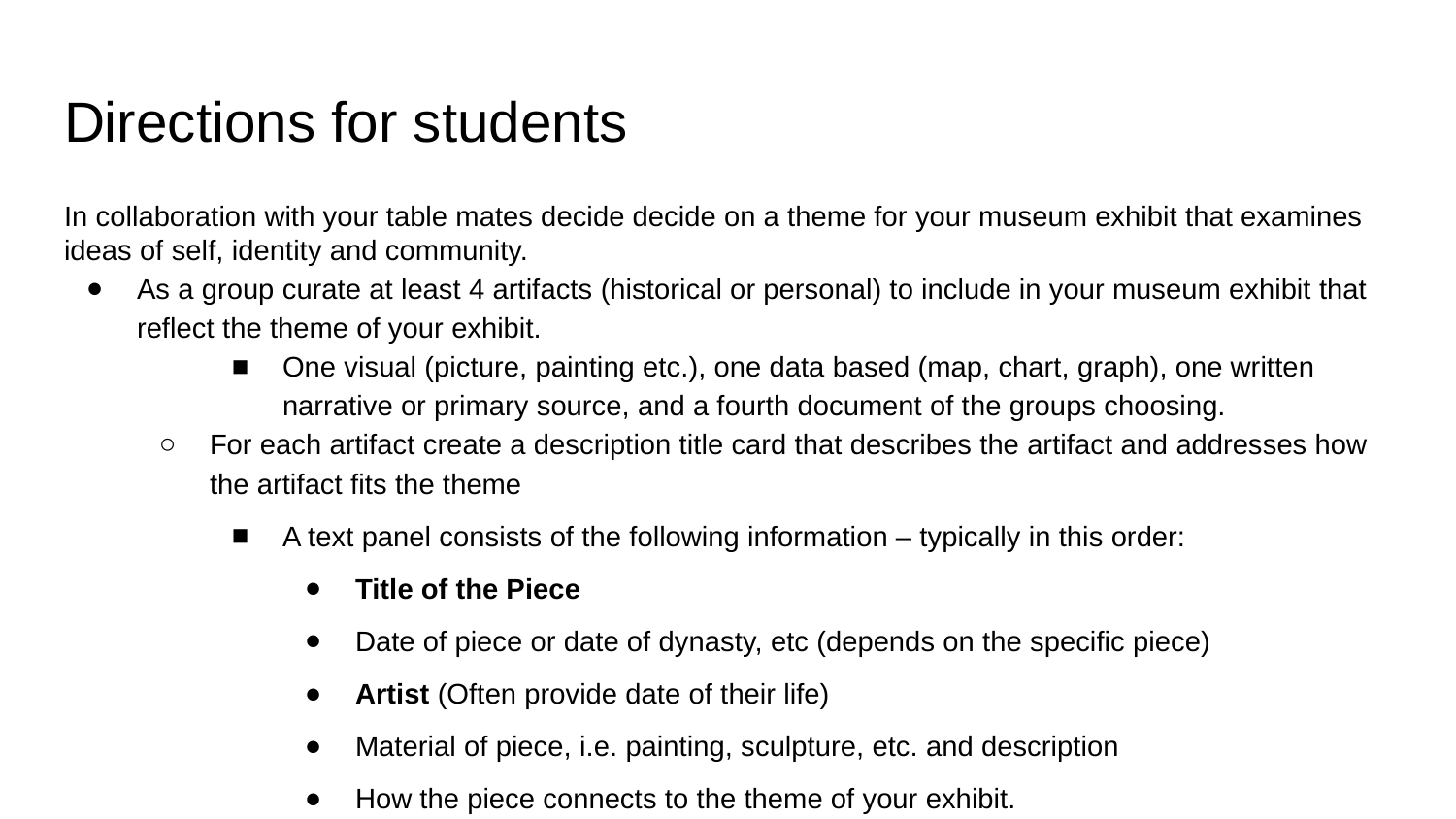

# Directions for students
In collaboration with your table mates decide decide on a theme for your museum exhibit that examines ideas of self, identity and community.
As a group curate at least 4 artifacts (historical or personal) to include in your museum exhibit that reflect the theme of your exhibit.
One visual (picture, painting etc.), one data based (map, chart, graph), one written narrative or primary source, and a fourth document of the groups choosing.
For each artifact create a description title card that describes the artifact and addresses how the artifact fits the theme
A text panel consists of the following information – typically in this order:
Title of the Piece
Date of piece or date of dynasty, etc (depends on the specific piece)
Artist (Often provide date of their life)
Material of piece, i.e. painting, sculpture, etc. and description
How the piece connects to the theme of your exhibit.